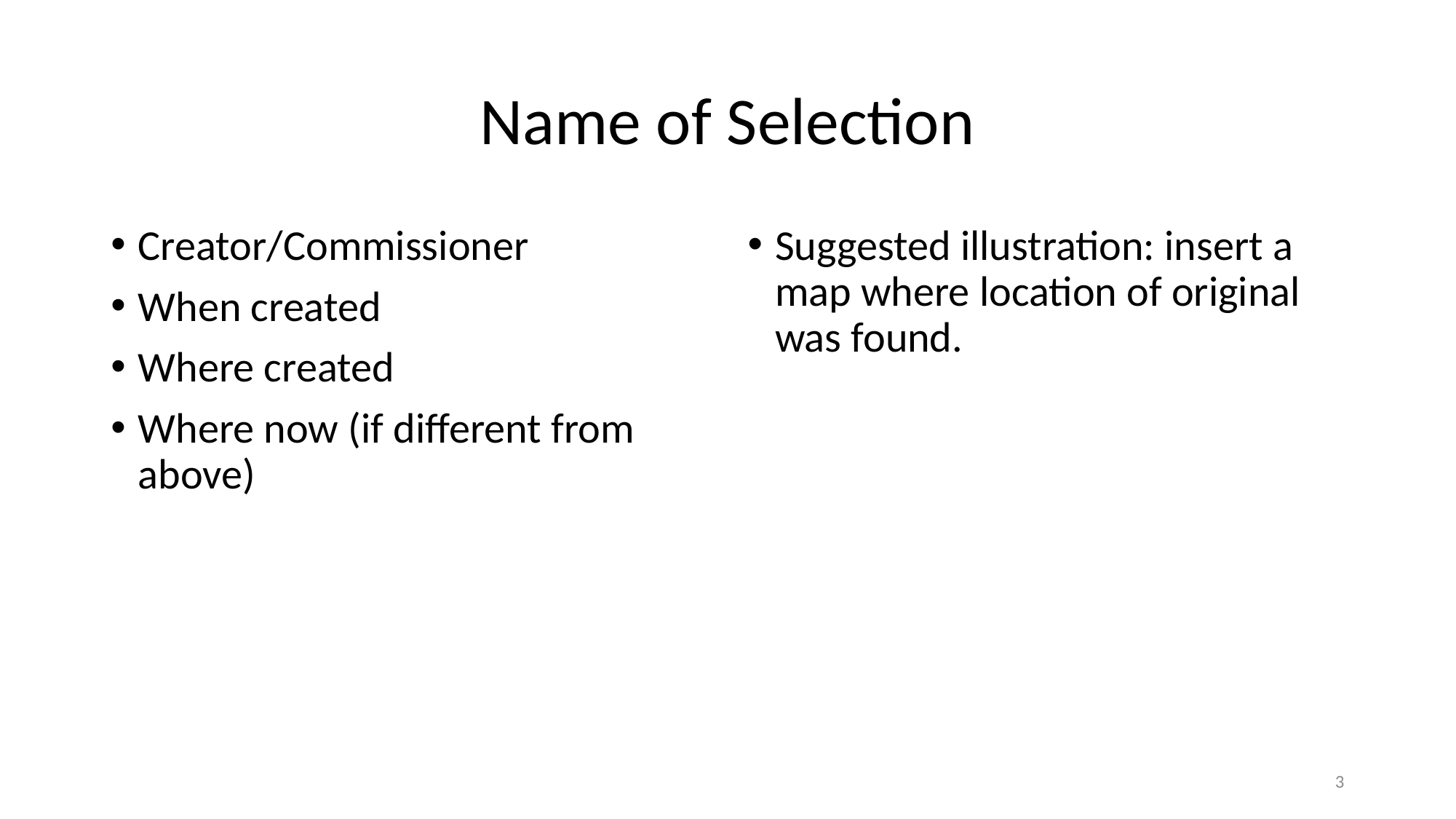

# Name of Selection
Creator/Commissioner
When created
Where created
Where now (if different from above)
Suggested illustration: insert a map where location of original was found.
3